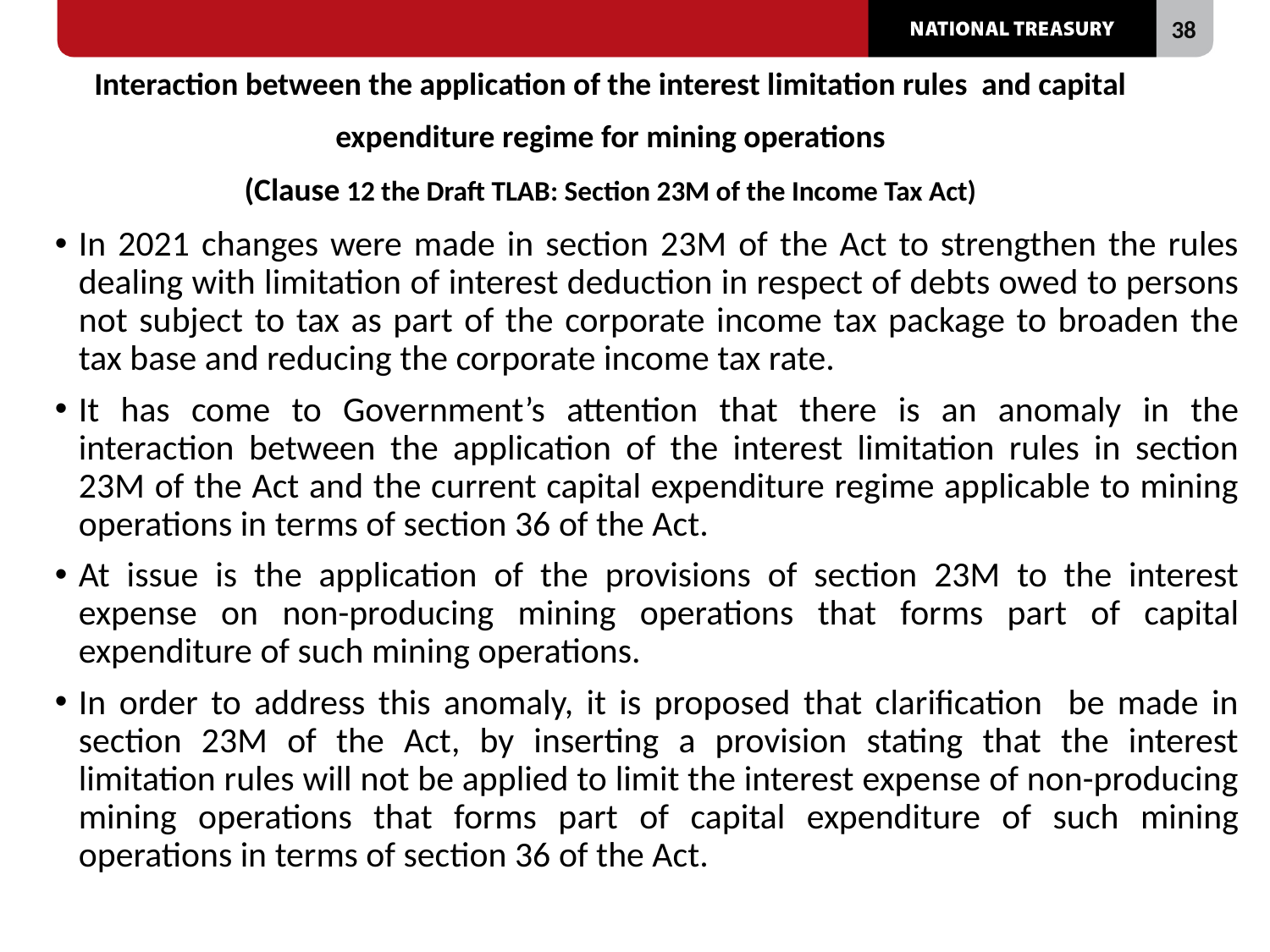

# Interaction between the application of the interest limitation rules  and capital expenditure regime for mining operations (Clause 12 the Draft TLAB: Section 23M of the Income Tax Act)
In 2021 changes were made in section 23M of the Act to strengthen the rules dealing with limitation of interest deduction in respect of debts owed to persons not subject to tax as part of the corporate income tax package to broaden the tax base and reducing the corporate income tax rate.
It has come to Government’s attention that there is an anomaly in the interaction between the application of the interest limitation rules in section 23M of the Act and the current capital expenditure regime applicable to mining operations in terms of section 36 of the Act.
At issue is the application of the provisions of section 23M to the interest expense on non-producing mining operations that forms part of capital expenditure of such mining operations.
In order to address this anomaly, it is proposed that clarification  be made in section 23M of the Act, by inserting a provision stating that the interest limitation rules will not be applied to limit the interest expense of non-producing mining operations that forms part of capital expenditure of such mining operations in terms of section 36 of the Act.